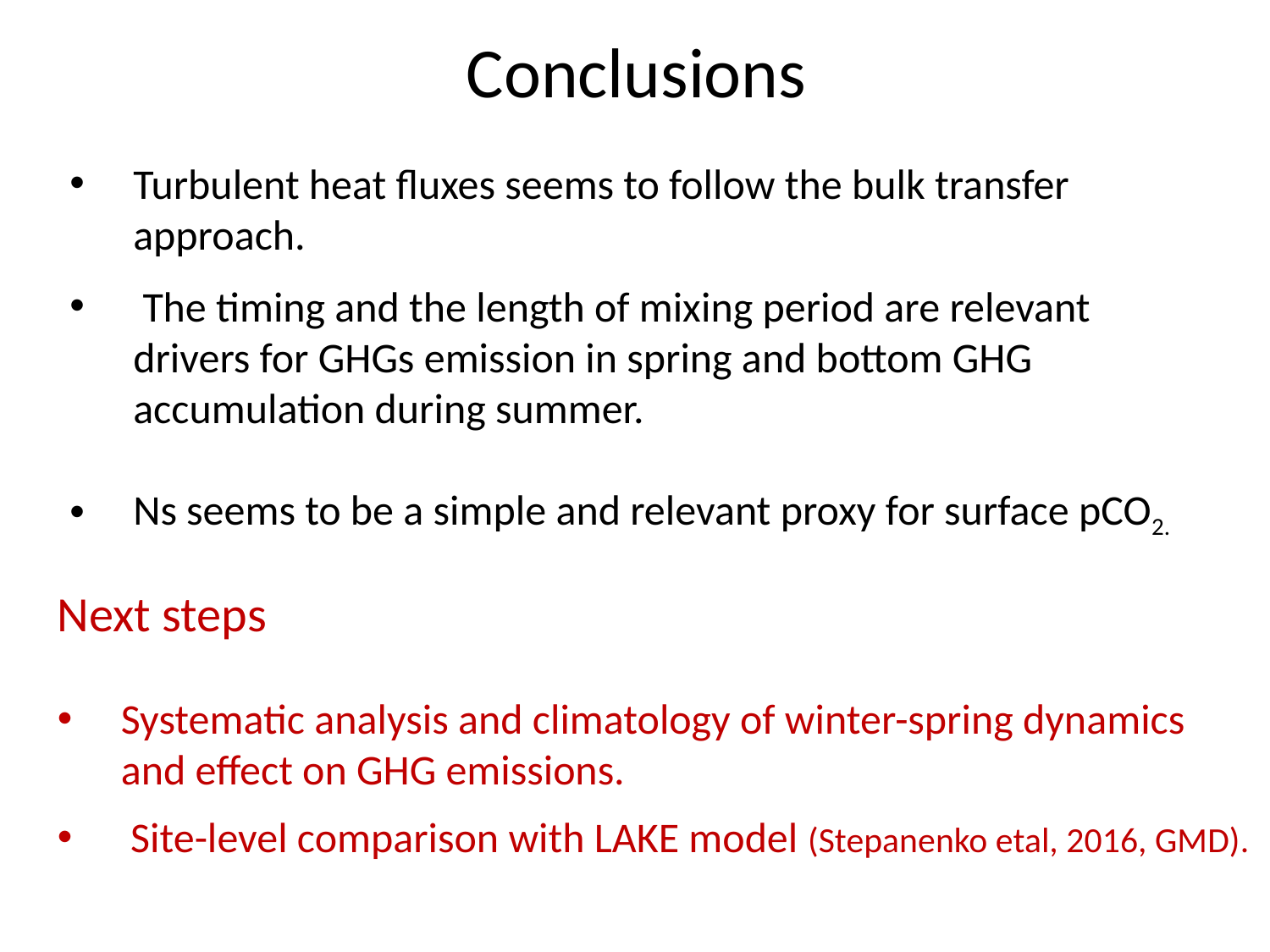

Conclusions

Turbulent heat fluxes seems to follow the bulk transfer approach.

 The timing and the length of mixing period are relevant drivers for GHGs emission in spring and bottom GHG accumulation during summer.

Ns seems to be a simple and relevant proxy for surface pCO2.

Next steps

Systematic analysis and climatology of winter-spring dynamics and effect on GHG emissions.

 Site-level comparison with LAKE model (Stepanenko etal, 2016, GMD).